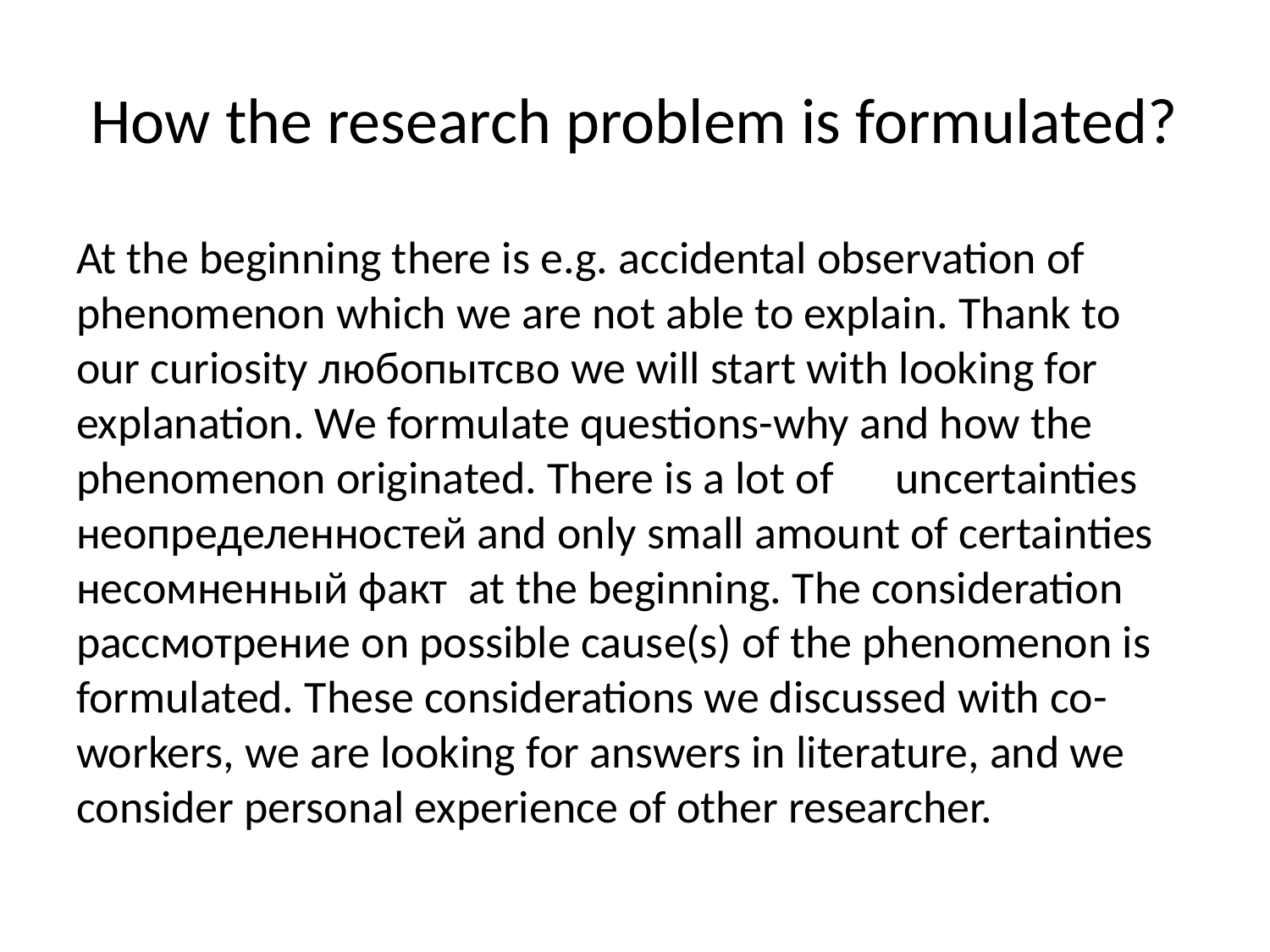

# How the research problem is formulated?
At the beginning there is e.g. accidental observation of phenomenon which we are not able to explain. Thank to our curiosity любопытсво we will start with looking for explanation. We formulate questions-why and how the phenomenon originated. There is a lot of      uncertainties  неопределенностей and only small amount of certainties несомненный факт  at the beginning. The consideration  рассмотрение on possible cause(s) of the phenomenon is formulated. These considerations we discussed with co-workers, we are looking for answers in literature, and we consider personal experience of other researcher.